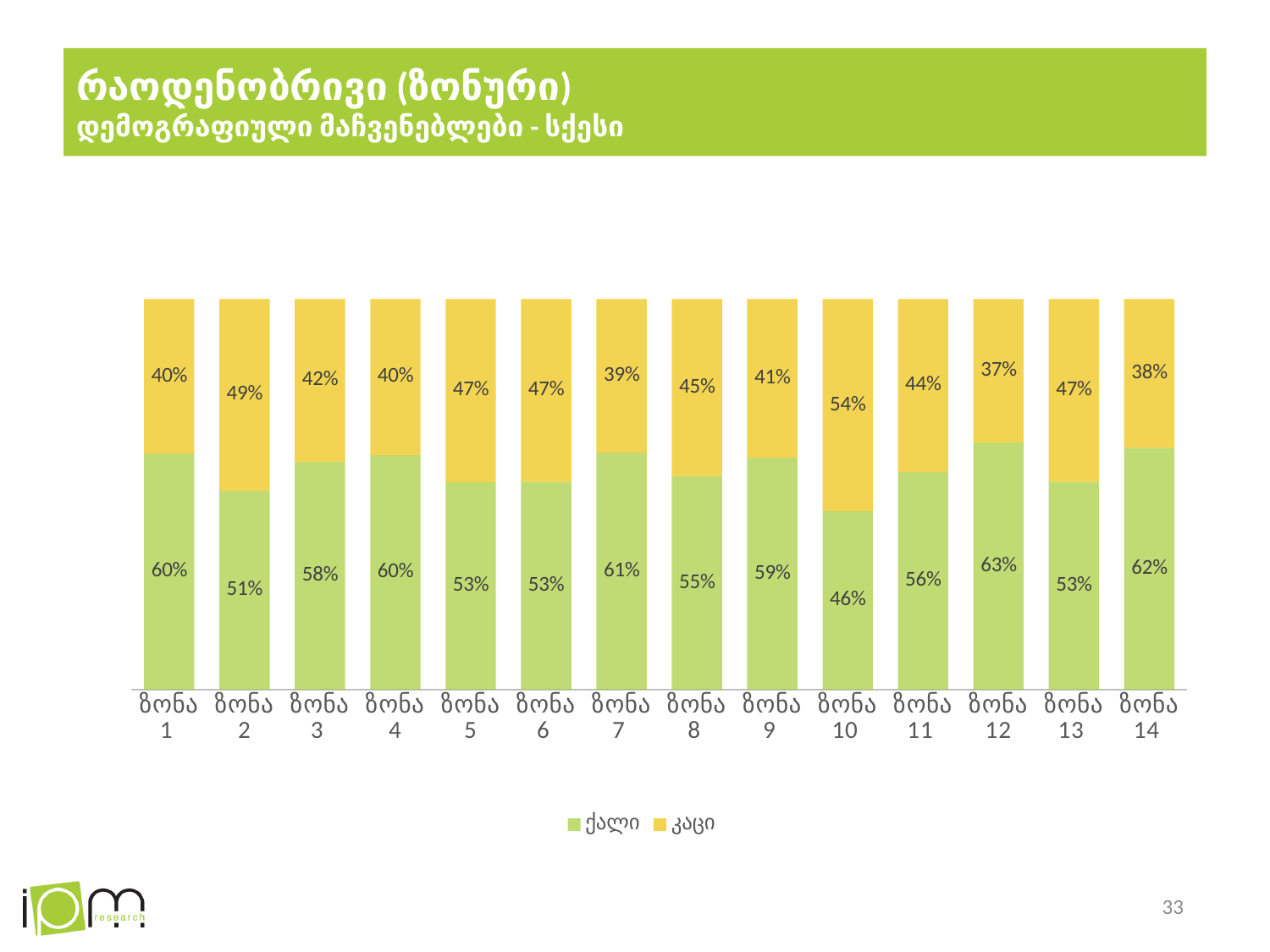

# რაოდენობრივი (ზონური) დემოგრაფიული მაჩვენებლები - სქესი

### Chart

| Category | ქალი | კაცი |
|---|---|---|
| ზონა 1  | 0.604 | 0.396 |
| ზონა 2 | 0.509 | 0.491 |
| ზონა 3  | 0.583 | 0.417 |
| ზონა 4 | 0.6 | 0.4 |
| ზონა 5 | 0.531 | 0.469 |
| ზონა 6  | 0.532 | 0.468 |
| ზონა 7  | 0.607 | 0.393 |
| ზონა 8  | 0.547 | 0.453 |
| ზონა 9  | 0.594 | 0.406 |
| ზონა 10  | 0.457 | 0.543 |
| ზონა 11  | 0.557 | 0.443 |
| ზონა 12 | 0.633 | 0.367 |
| ზონა 13  | 0.532 | 0.468 |
| ზონა 14  | 0.619 | 0.381 |
33